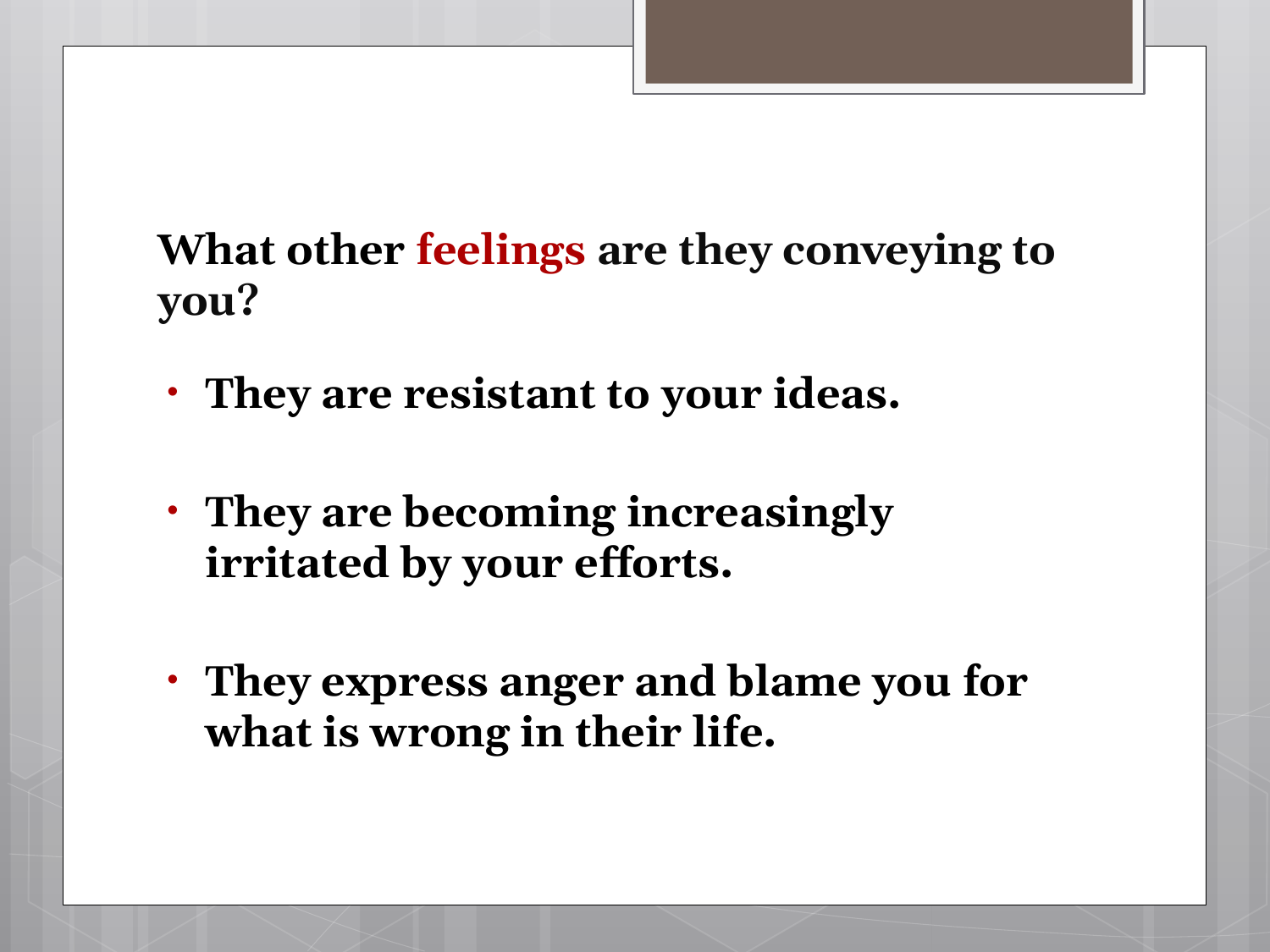

# What other feelings are they conveying to you?
They are resistant to your ideas.

They are becoming increasingly irritated by your efforts.

They express anger and blame you for what is wrong in their life.